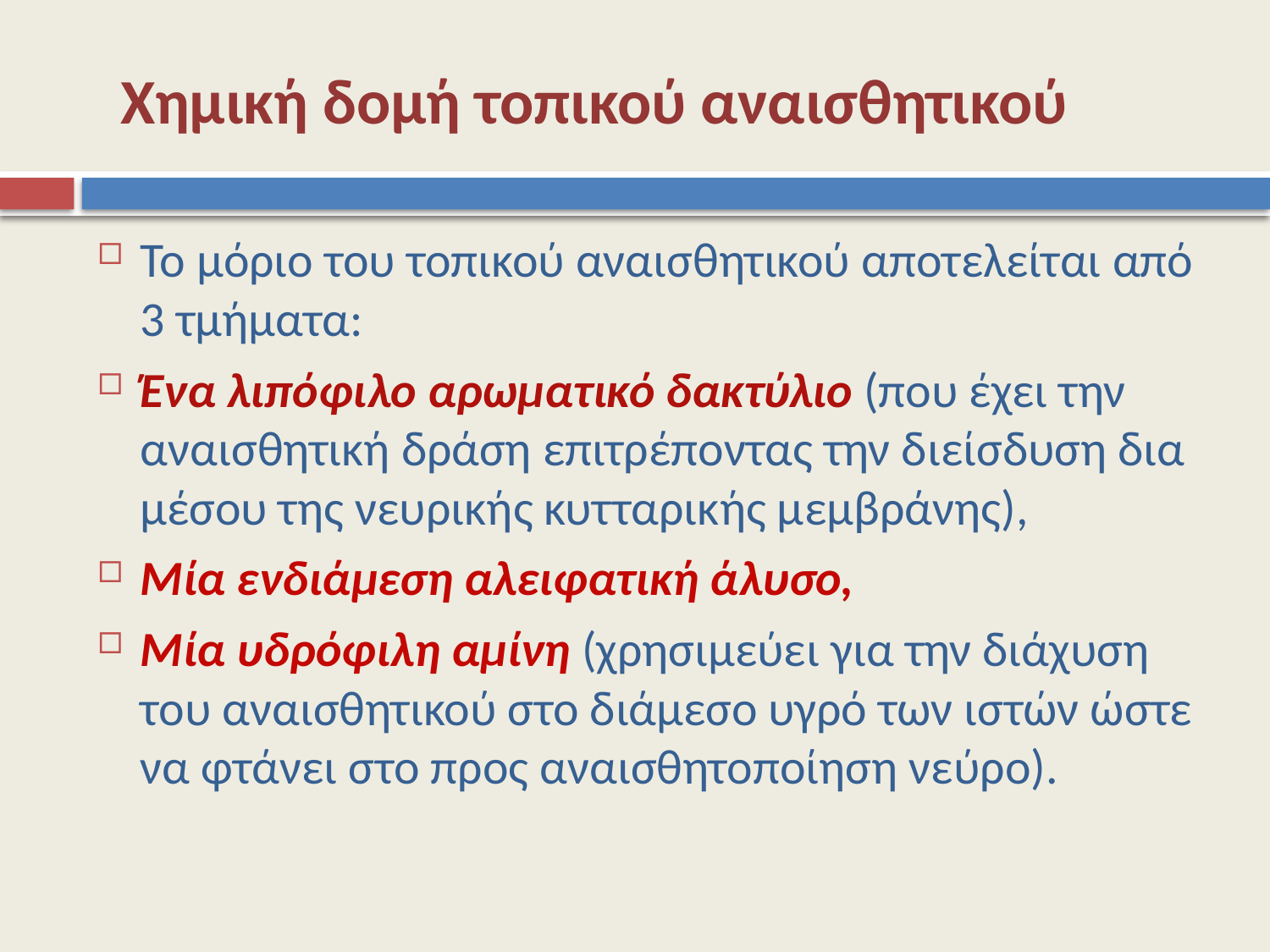

# Χημική δομή τοπικού αναισθητικού
Το μόριο του τοπικού αναισθητικού αποτελείται από 3 τμήματα:
Ένα λιπόφιλο αρωματικό δακτύλιο (που έχει την αναισθητική δράση επιτρέποντας την διείσδυση δια μέσου της νευρικής κυτταρικής μεμβράνης),
Μία ενδιάμεση αλειφατική άλυσο,
Μία υδρόφιλη αμίνη (χρησιμεύει για την διάχυση του αναισθητικού στο διάμεσο υγρό των ιστών ώστε να φτάνει στο προς αναισθητοποίηση νεύρο).